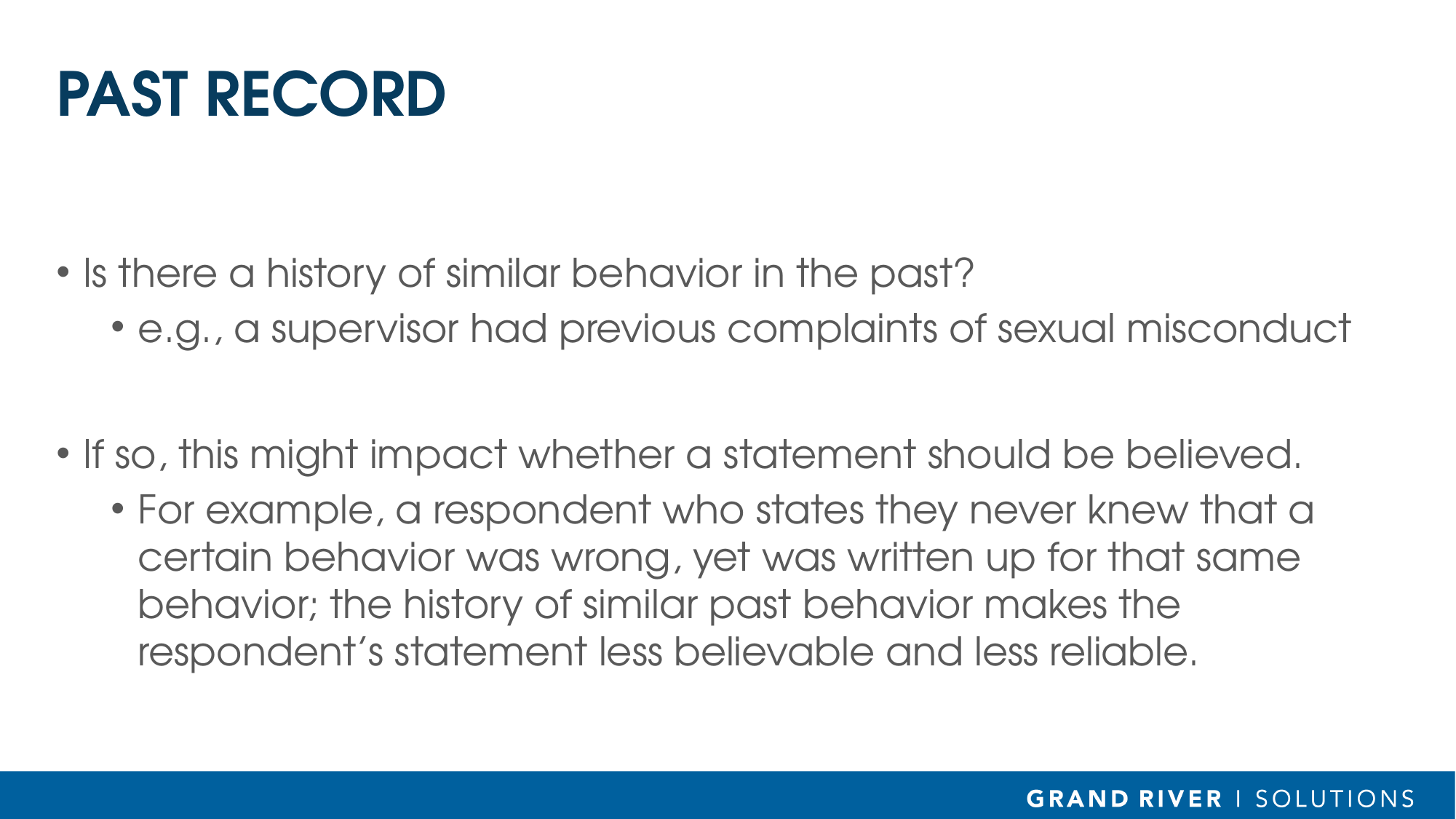

# Past Record
Is there a history of similar behavior in the past?
e.g., a supervisor had previous complaints of sexual misconduct

If so, this might impact whether a statement should be believed.
For example, a respondent who states they never knew that a certain behavior was wrong, yet was written up for that same behavior; the history of similar past behavior makes the respondent’s statement less believable and less reliable.